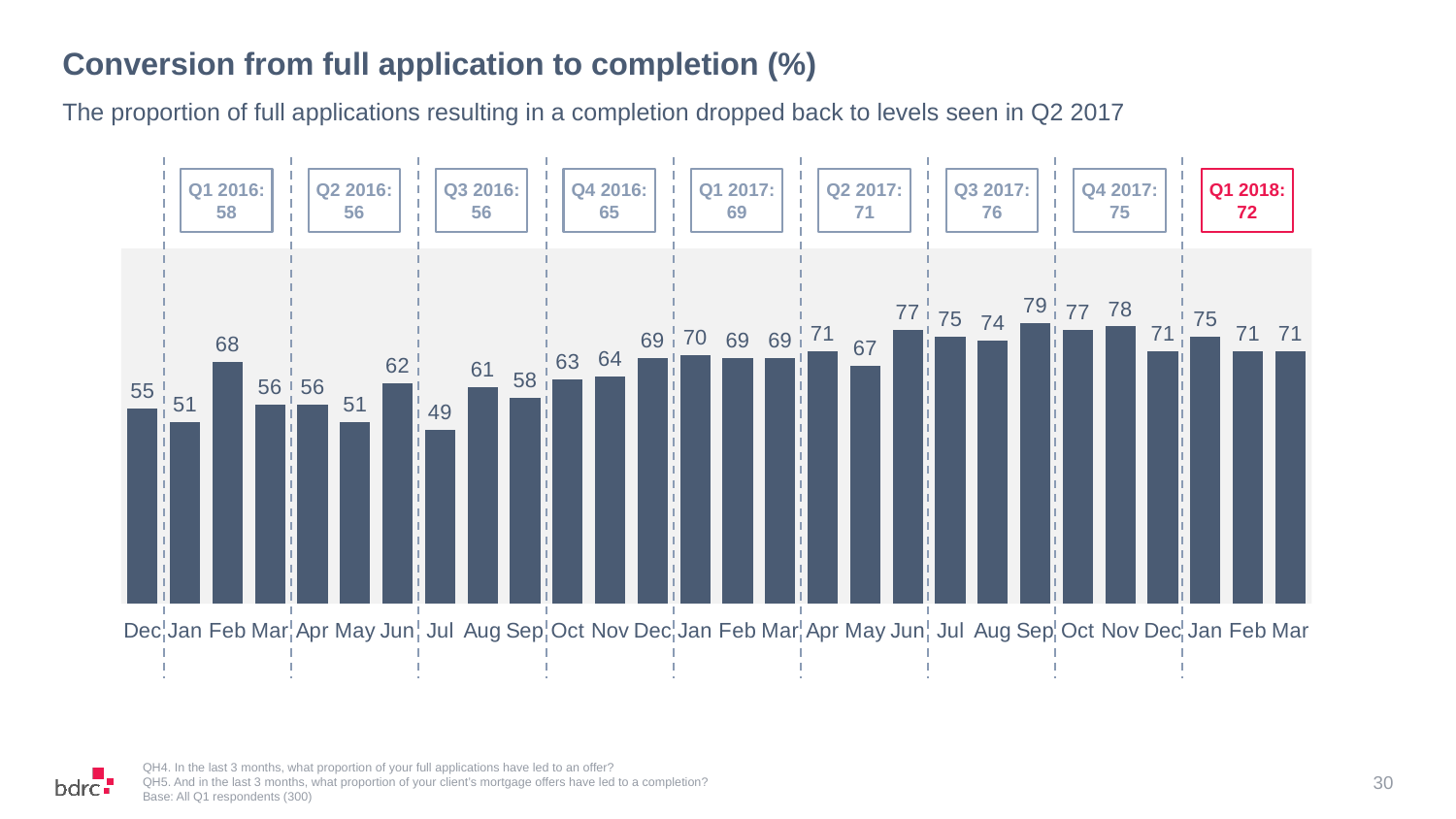

# Conversion from full application to completion (%)
The proportion of full applications resulting in a completion dropped back to levels seen in Q2 2017
Q1 2016: 58
Q2 2016: 56
Q3 2016: 56
Q4 2016: 65
Q1 2017: 69
Q2 2017: 71
Q3 2017: 76
Q4 2017: 75
Q1 2018: 72

### Chart

| Category |  |
|---|---|
| Dec | 55.0 |
| Jan | 51.0 |
| Feb | 68.0 |
| Mar | 56.0 |
| Apr | 56.0 |
| May | 51.0 |
| Jun | 62.0 |
| Jul | 49.0 |
| Aug | 61.0 |
| Sep | 58.0 |
| Oct | 63.0 |
| Nov | 64.0 |
| Dec | 69.0 |
| Jan | 70.0 |
| Feb | 69.0 |
| Mar | 69.0 |
| Apr | 71.0 |
| May | 67.0 |
| Jun | 77.0 |
| Jul | 75.0 |
| Aug | 74.0 |
| Sep | 79.0 |
| Oct | 77.0 |
| Nov | 78.0 |
| Dec | 71.0 |
| Jan | 75.0 |
| Feb | 71.0 |
| Mar | 71.0 |
30
QH4. In the last 3 months, what proportion of your full applications have led to an offer?
QH5. And in the last 3 months, what proportion of your client’s mortgage offers have led to a completion?
Base: All Q1 respondents (300)